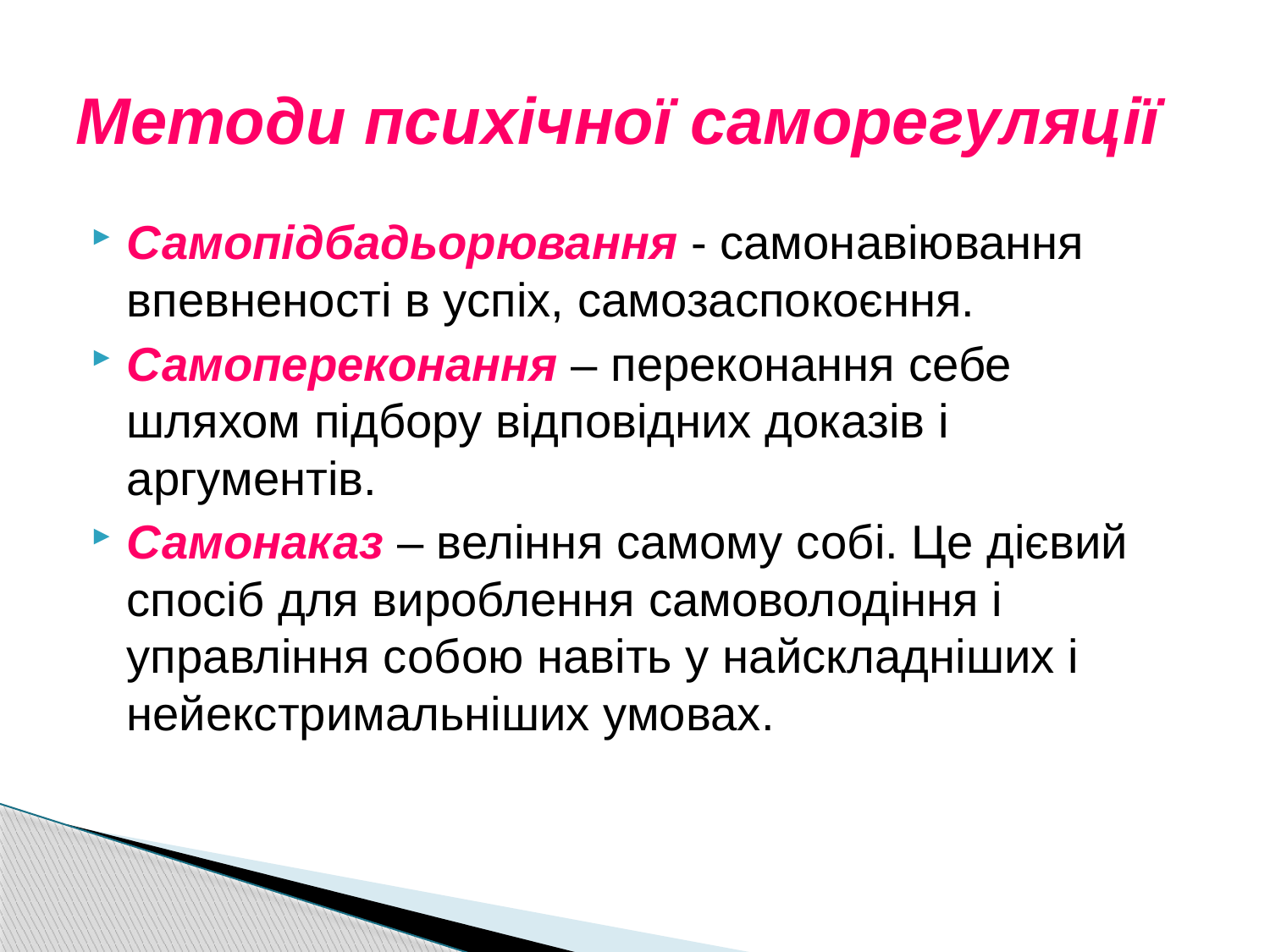

# Методи психічної саморегуляції
Самопідбадьорювання - самонавіювання впевненості в успіх, самозаспокоєння.
Самопереконання – переконання себе шляхом підбору відповідних доказів і аргументів.
Самонаказ – веління самому собі. Це дієвий спосіб для вироблення самоволодіння і управління собою навіть у найскладніших і нейекстримальніших умовах.